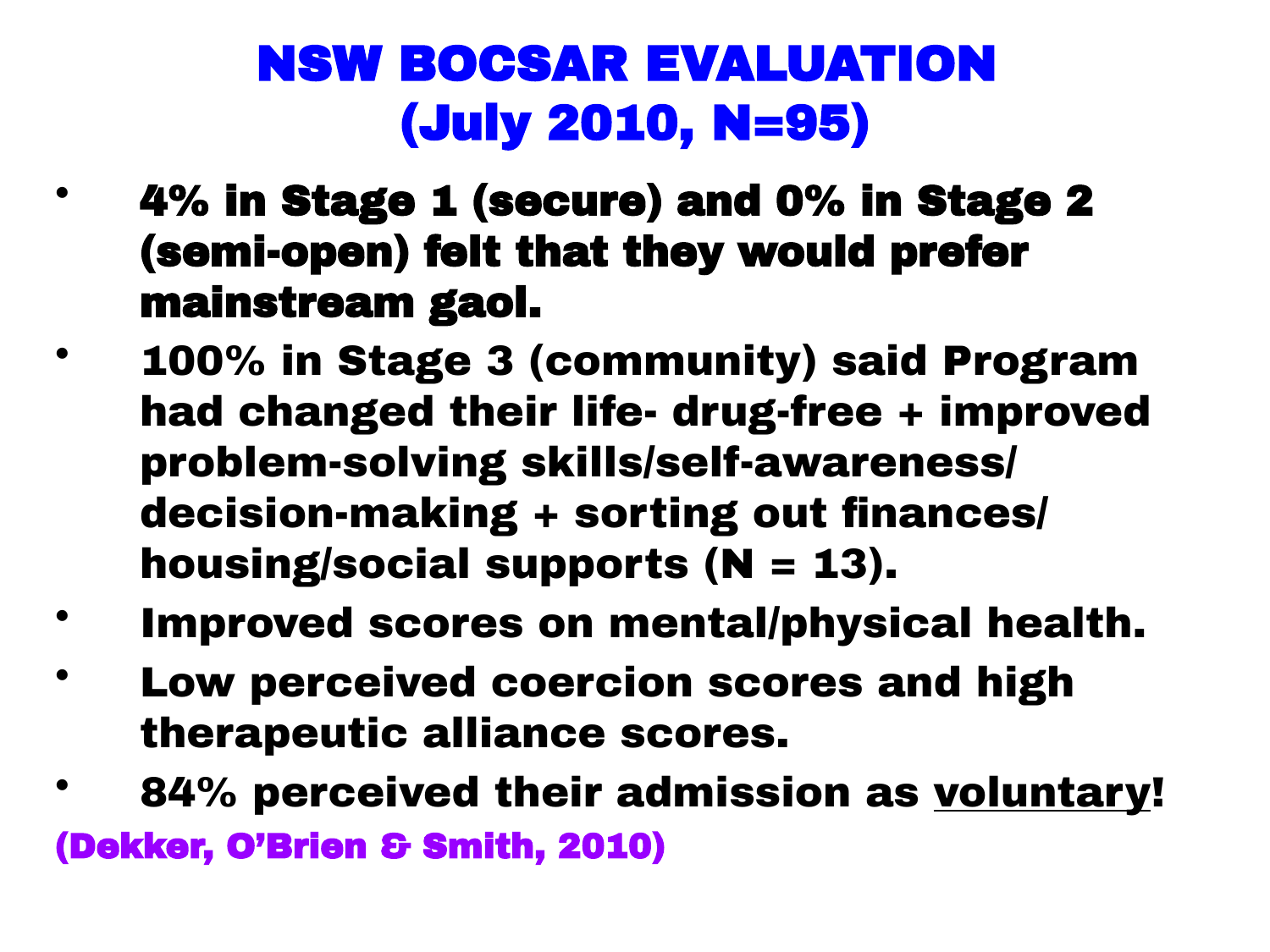

# NSW BOCSAR EVALUATION (July 2010, N=95)
4% in Stage 1 (secure) and 0% in Stage 2 (semi-open) felt that they would prefer mainstream gaol.
100% in Stage 3 (community) said Program had changed their life- drug-free + improved problem-solving skills/self-awareness/ decision-making + sorting out finances/ housing/social supports (N = 13).
Improved scores on mental/physical health.
Low perceived coercion scores and high therapeutic alliance scores.
84% perceived their admission as voluntary!
(Dekker, O’Brien & Smith, 2010)